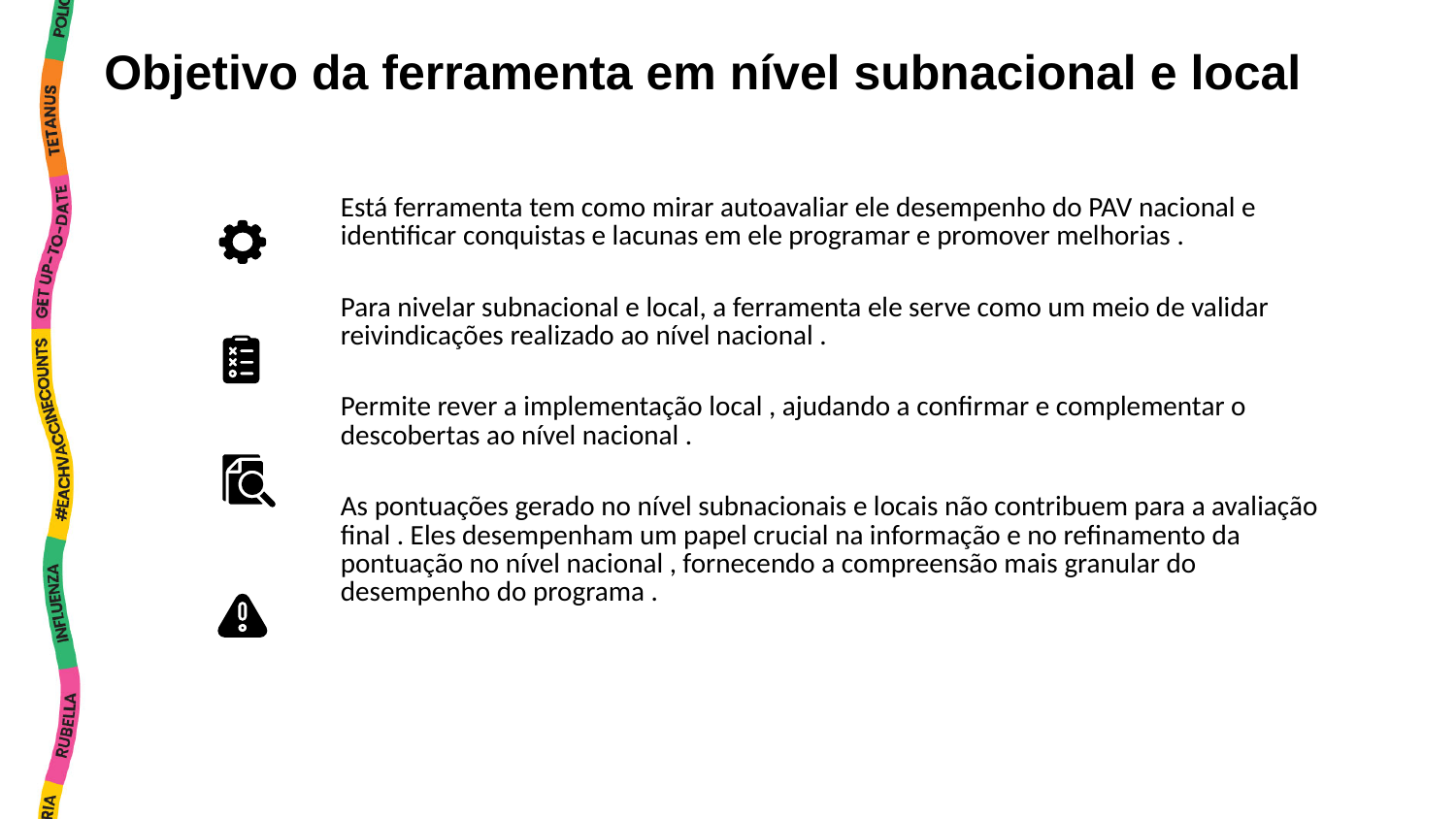

Objetivo da ferramenta em nível subnacional e local
|  |  | Está ferramenta tem como mirar autoavaliar ele desempenho do PAV nacional e identificar conquistas e lacunas em ele programar e promover melhorias . |
| --- | --- | --- |
|  |  | Para nivelar subnacional e local, a ferramenta ele serve como um meio de validar reivindicações realizado ao nível nacional . |
|  |  | Permite rever a implementação local , ajudando a confirmar e complementar o descobertas ao nível nacional . |
|  |  | As pontuações gerado no nível subnacionais e locais não contribuem para a avaliação final . Eles desempenham um papel crucial na informação e no refinamento da pontuação no nível nacional , fornecendo a compreensão mais granular do desempenho do programa . |